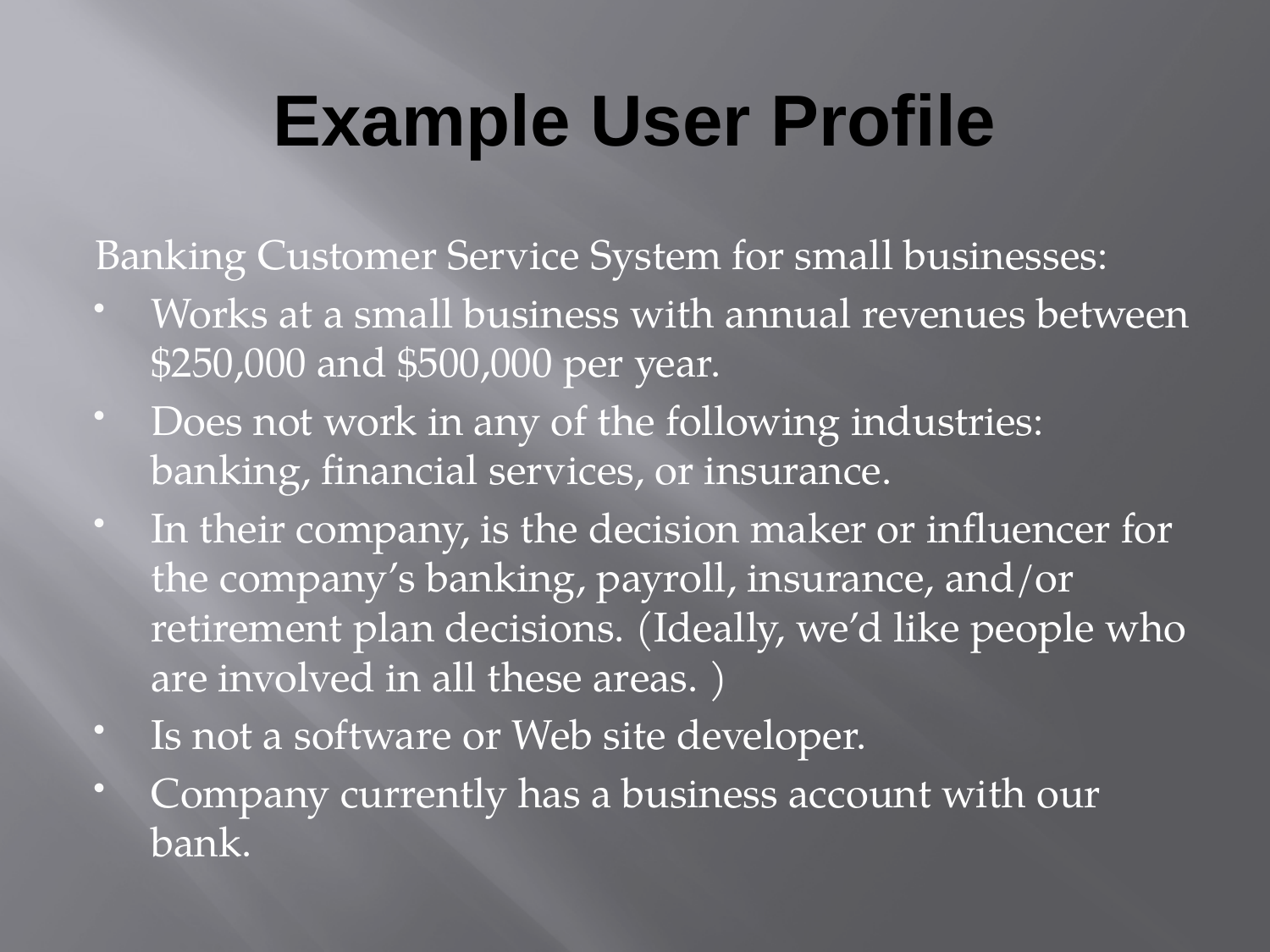

# Example User Profile
Banking Customer Service System for small businesses:
Works at a small business with annual revenues between $250,000 and $500,000 per year.
Does not work in any of the following industries: banking, financial services, or insurance.
In their company, is the decision maker or influencer for the company’s banking, payroll, insurance, and/or retirement plan decisions. (Ideally, we’d like people who are involved in all these areas. )
Is not a software or Web site developer.
Company currently has a business account with our bank.